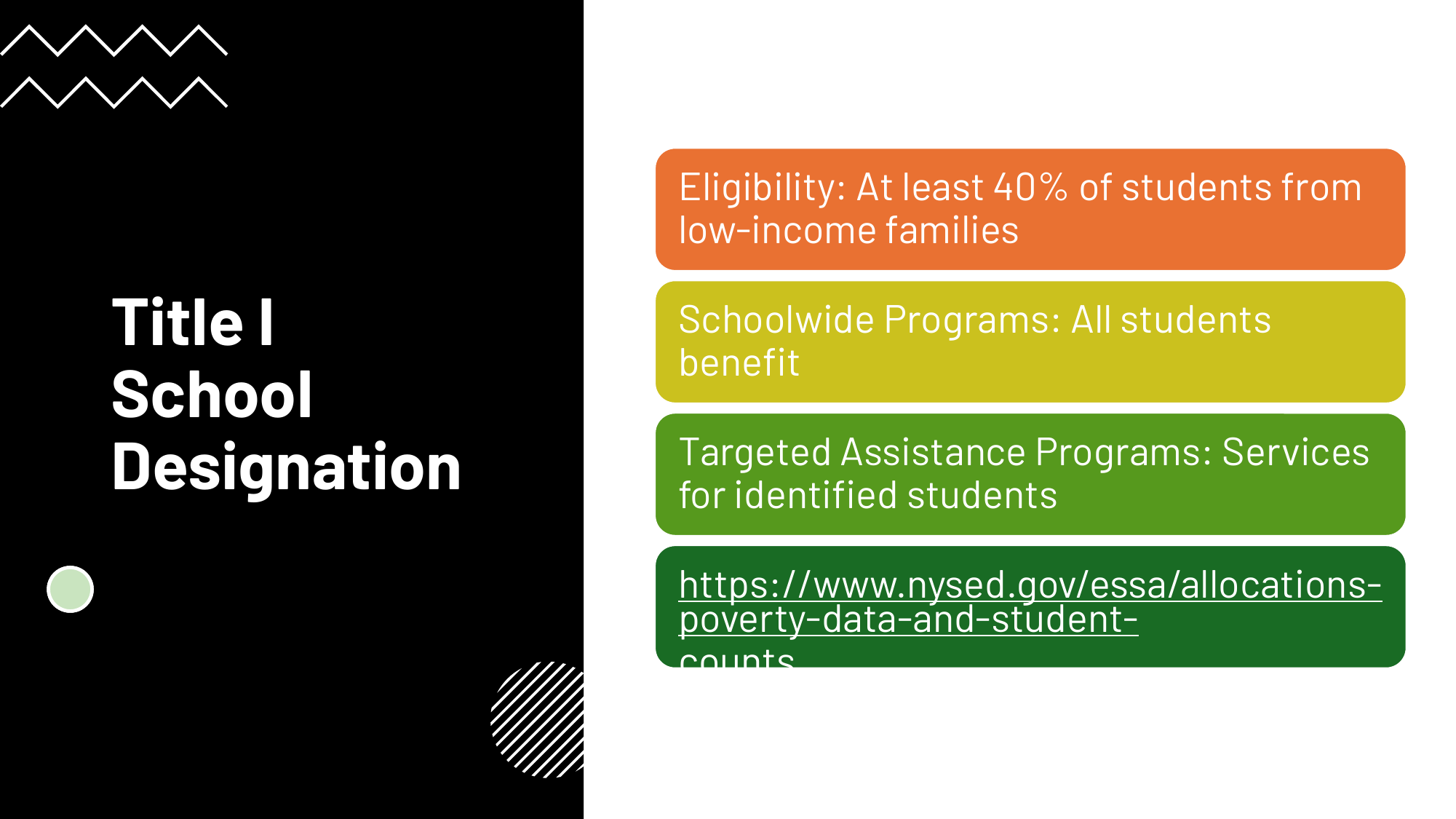

Eligibility: At least 40% of students from low-income families
Schoolwide Programs: All students benefit
Targeted Assistance Programs: Services for identified students
https://www.nysed.gov/essa/allocations-poverty-data-and-student-counts
# Title I School Designation